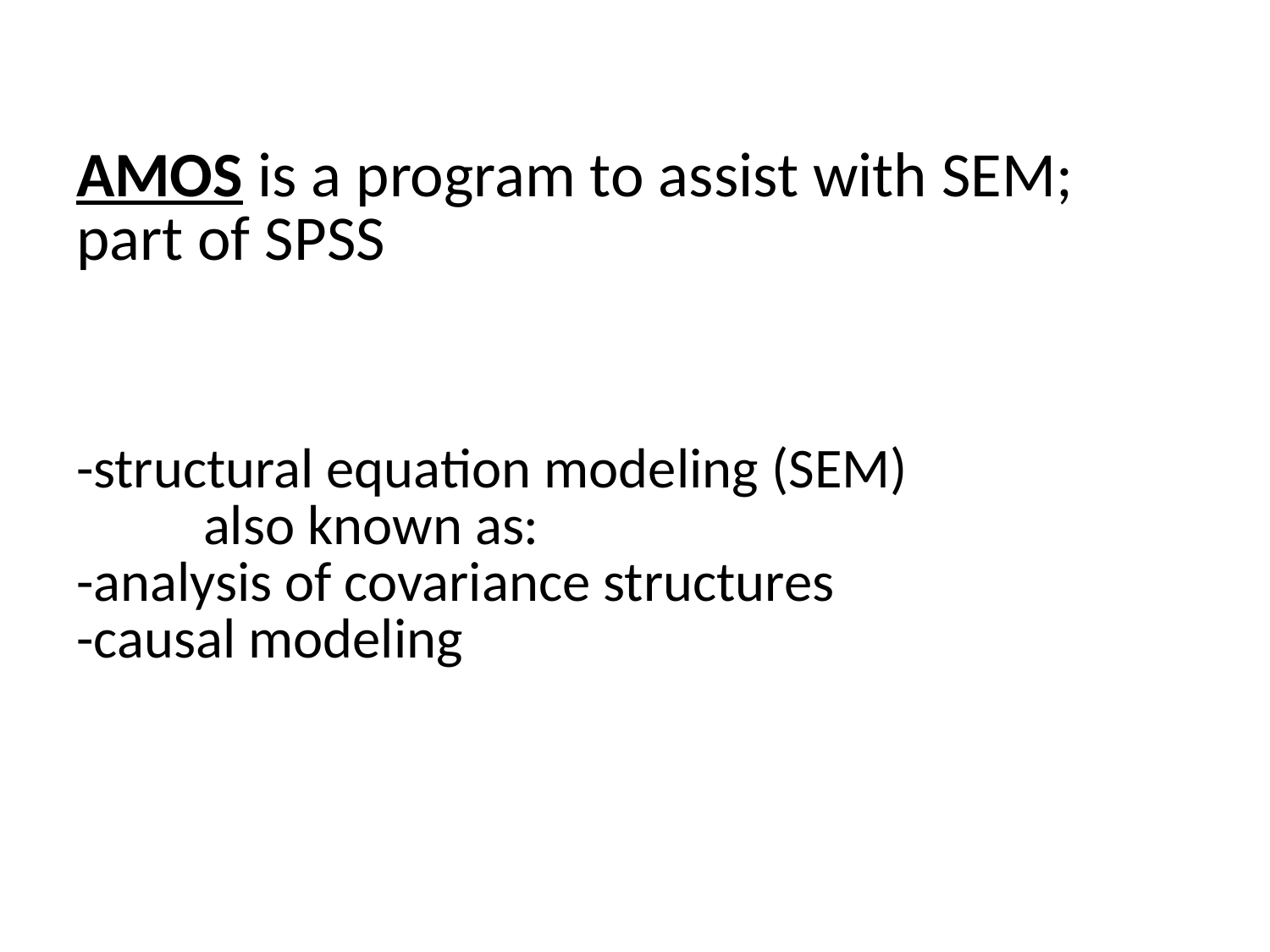

# AMOS is a program to assist with SEM; part of SPSS -structural equation modeling (SEM) also known as: -analysis of covariance structures -causal modeling